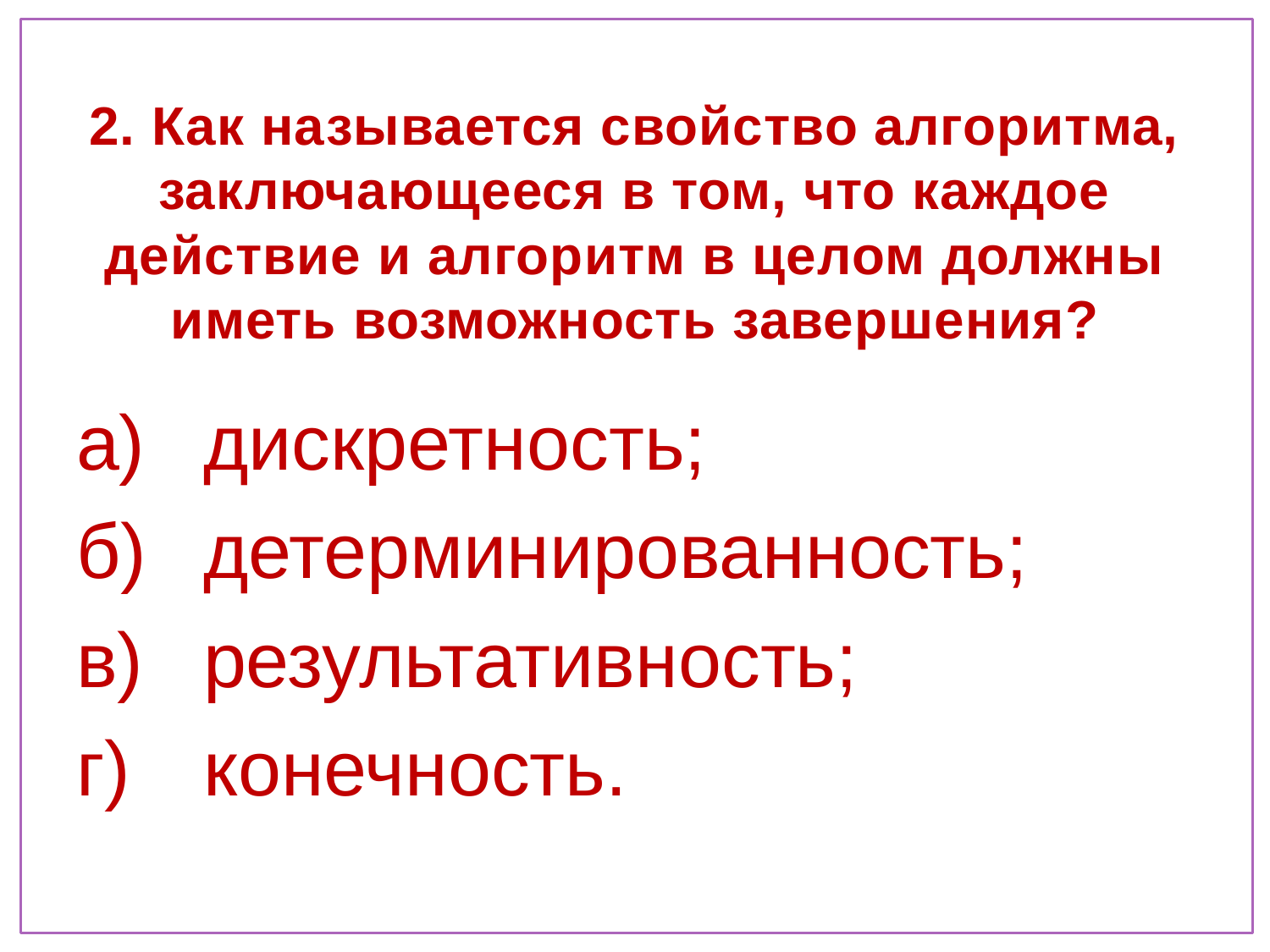

# 2. Как называется свойство алгоритма, заключающееся в том, что каждое действие и алгоритм в целом должны иметь возможность завершения?
а)	дискретность;
б)	детерминированность;
в)	результативность;
г)	конечность.